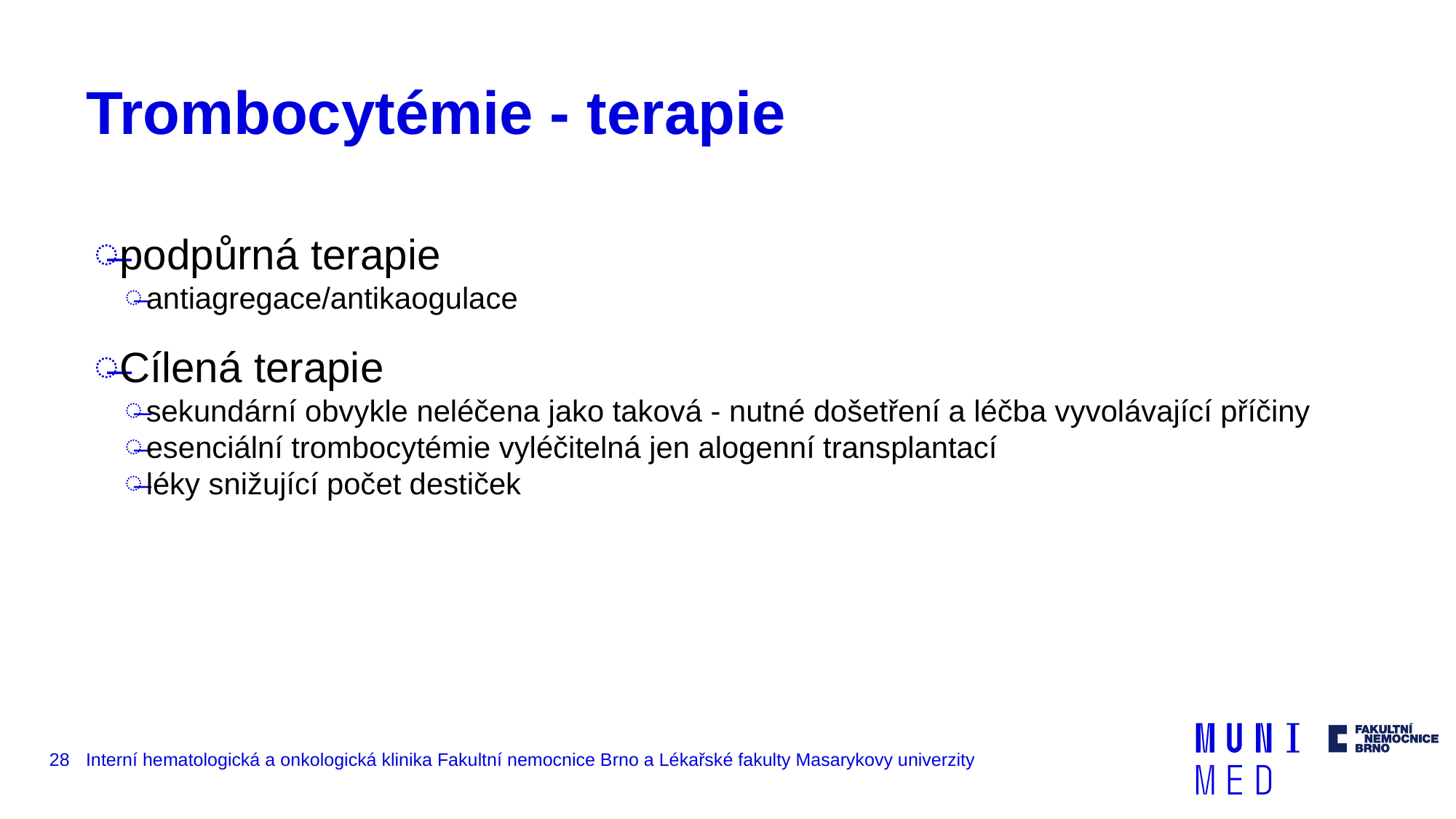

# Trombocytémie - terapie
podpůrná terapie
antiagregace/antikaogulace
Cílená terapie
sekundární obvykle neléčena jako taková - nutné došetření a léčba vyvolávající příčiny
esenciální trombocytémie vyléčitelná jen alogenní transplantací
léky snižující počet destiček
28
Interní hematologická a onkologická klinika Fakultní nemocnice Brno a Lékařské fakulty Masarykovy univerzity